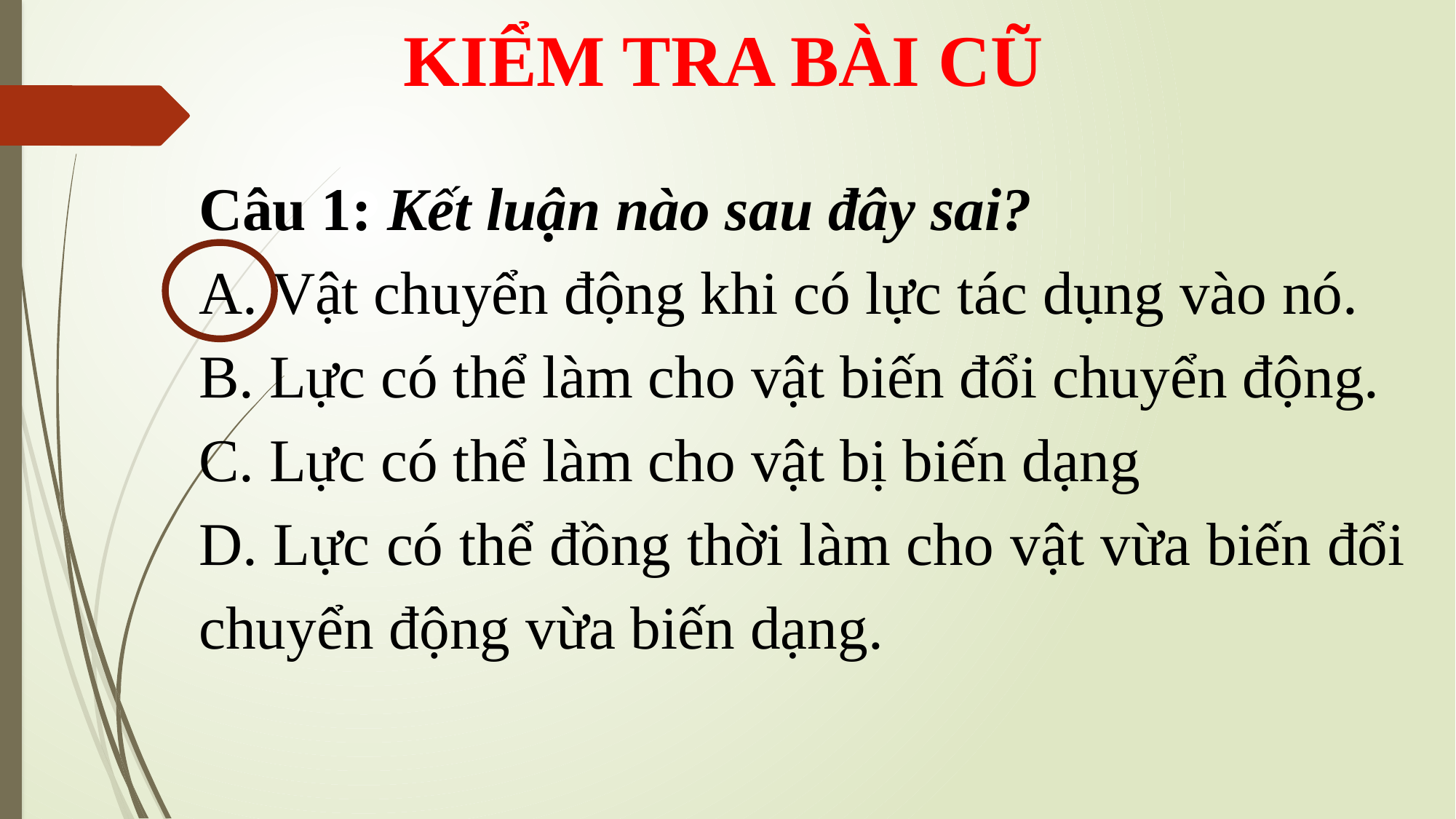

KIỂM TRA BÀI CŨ
Câu 1: Kết luận nào sau đây sai?
A. Vật chuyển động khi có lực tác dụng vào nó.
B. Lực có thể làm cho vật biến đổi chuyển động.
C. Lực có thể làm cho vật bị biến dạng
D. Lực có thể đồng thời làm cho vật vừa biến đổi chuyển động vừa biến dạng.